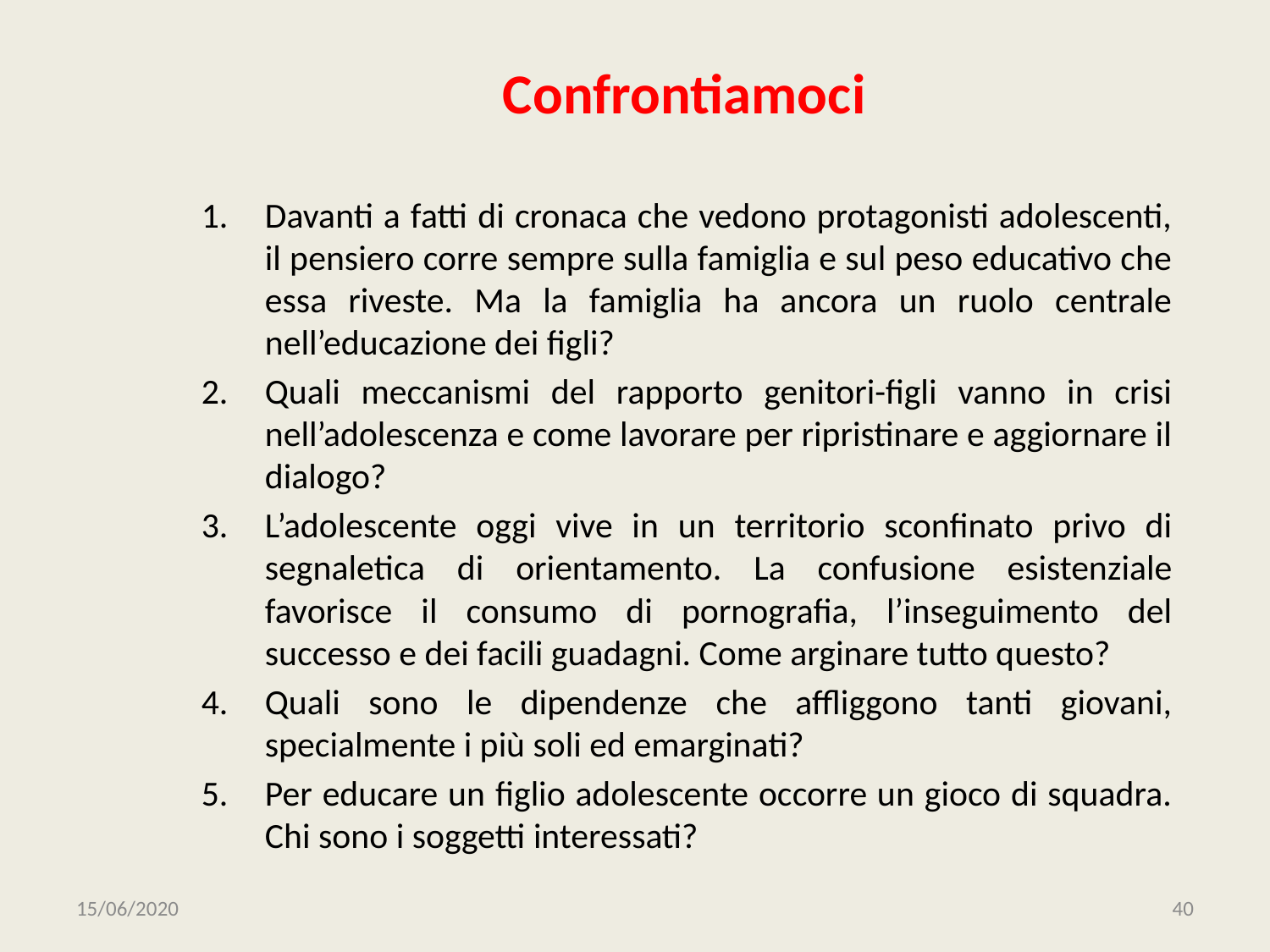

# Confrontiamoci
Davanti a fatti di cronaca che vedono protagonisti adolescenti, il pensiero corre sempre sulla famiglia e sul peso educativo che essa riveste. Ma la famiglia ha ancora un ruolo centrale nell’educazione dei figli?
Quali meccanismi del rapporto genitori-figli vanno in crisi nell’adolescenza e come lavorare per ripristinare e aggiornare il dialogo?
L’adolescente oggi vive in un territorio sconfinato privo di segnaletica di orientamento. La confusione esistenziale favorisce il consumo di pornografia, l’inseguimento del successo e dei facili guadagni. Come arginare tutto questo?
Quali sono le dipendenze che affliggono tanti giovani, specialmente i più soli ed emarginati?
Per educare un figlio adolescente occorre un gioco di squadra. Chi sono i soggetti interessati?
15/06/2020
40